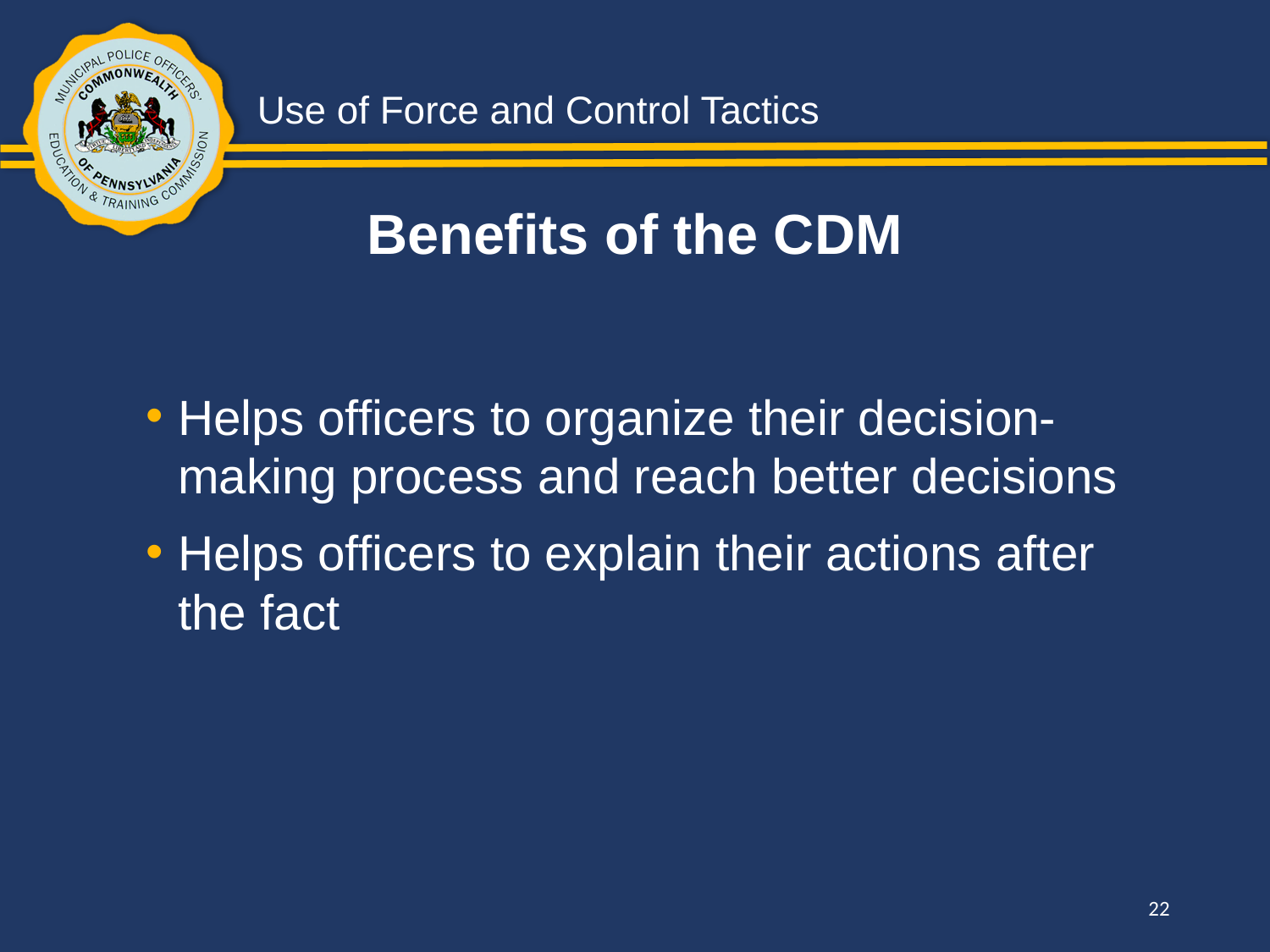

Benefits of the CDM
Helps officers to organize their decision-making process and reach better decisions
Helps officers to explain their actions after the fact

22